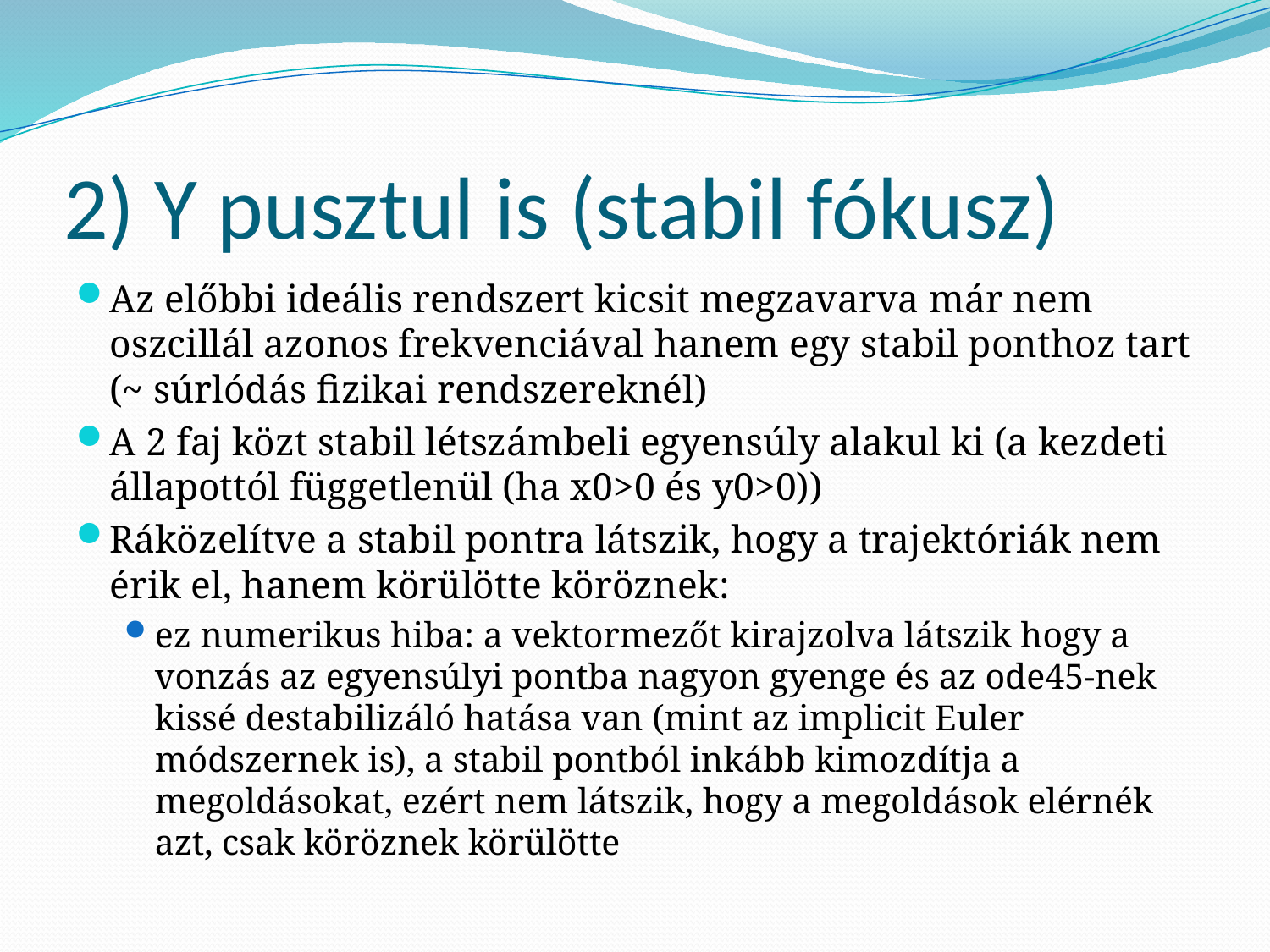

# 2) Y pusztul is (stabil fókusz)
Az előbbi ideális rendszert kicsit megzavarva már nem oszcillál azonos frekvenciával hanem egy stabil ponthoz tart (~ súrlódás fizikai rendszereknél)
A 2 faj közt stabil létszámbeli egyensúly alakul ki (a kezdeti állapottól függetlenül (ha x0>0 és y0>0))
Ráközelítve a stabil pontra látszik, hogy a trajektóriák nem érik el, hanem körülötte köröznek:
ez numerikus hiba: a vektormezőt kirajzolva látszik hogy a vonzás az egyensúlyi pontba nagyon gyenge és az ode45-nek kissé destabilizáló hatása van (mint az implicit Euler módszernek is), a stabil pontból inkább kimozdítja a megoldásokat, ezért nem látszik, hogy a megoldások elérnék azt, csak köröznek körülötte